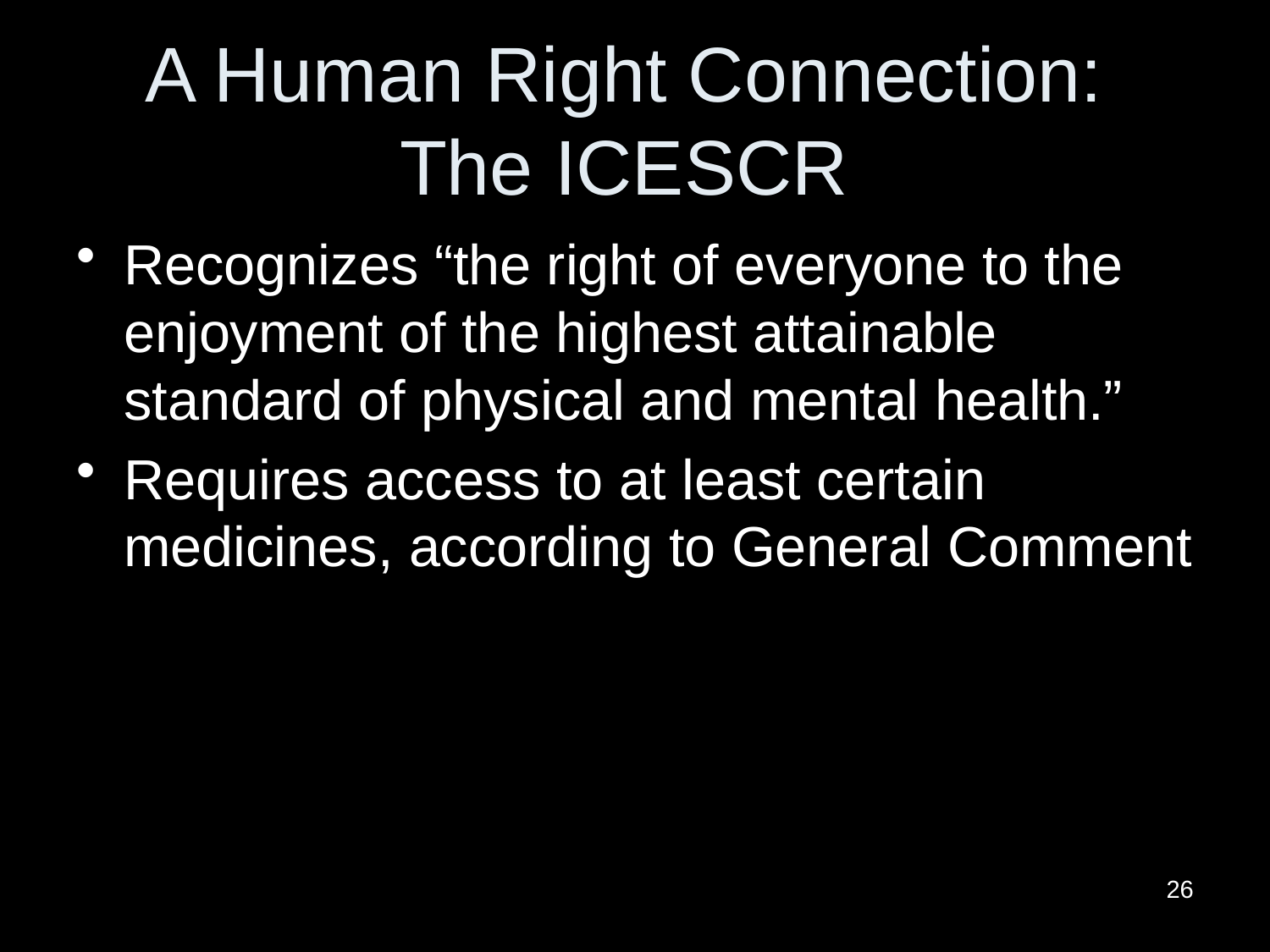

# A Human Right Connection: The ICESCR
Recognizes “the right of everyone to the enjoyment of the highest attainable standard of physical and mental health.”
Requires access to at least certain medicines, according to General Comment

26